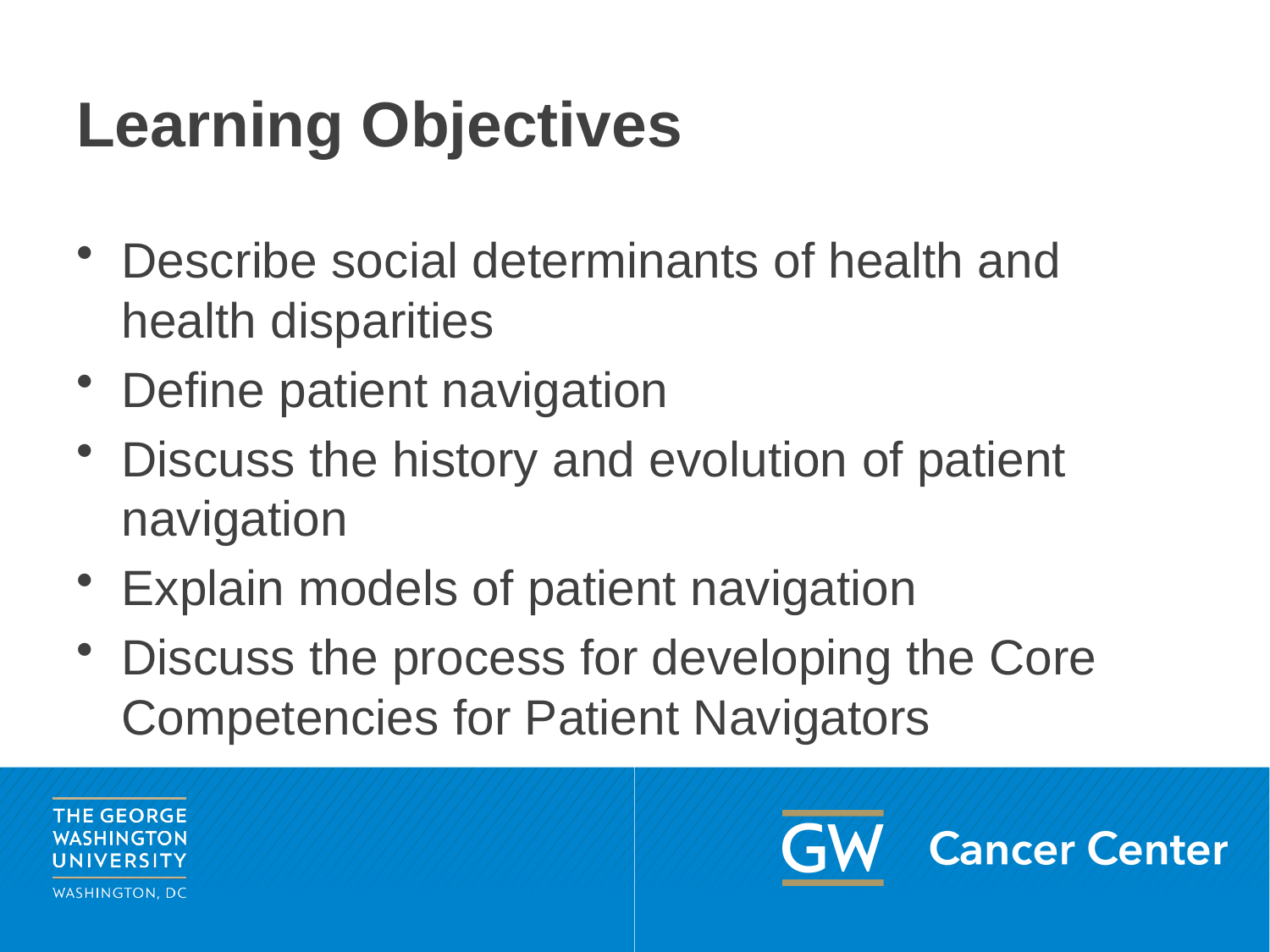

# Learning Objectives
Describe social determinants of health and health disparities
Define patient navigation
Discuss the history and evolution of patient navigation
Explain models of patient navigation
Discuss the process for developing the Core Competencies for Patient Navigators